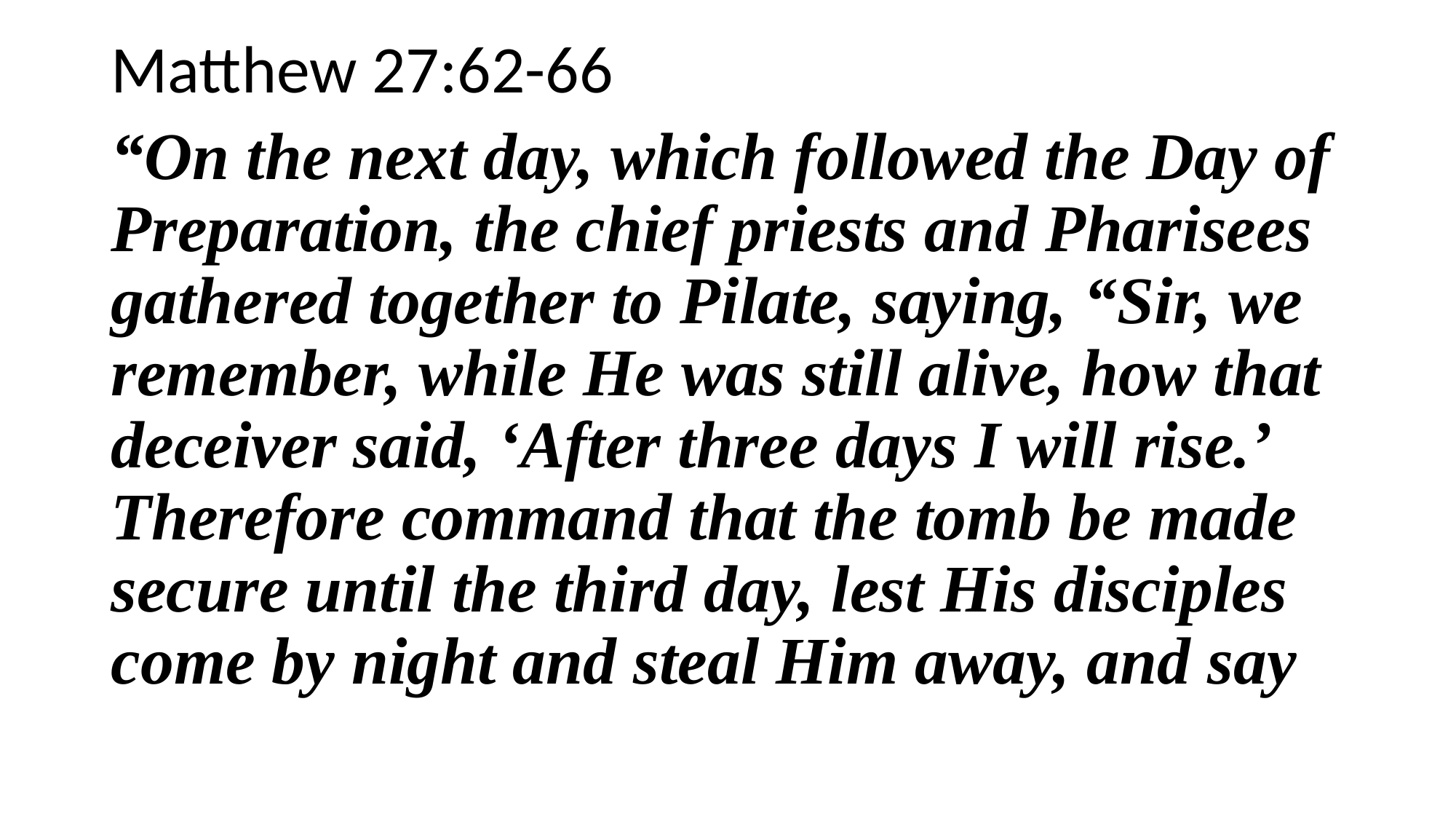

Matthew 27:62-66
“On the next day, which followed the Day of Preparation, the chief priests and Pharisees gathered together to Pilate, saying, “Sir, we remember, while He was still alive, how that deceiver said, ‘After three days I will rise.’  Therefore command that the tomb be made secure until the third day, lest His disciples come by night and steal Him away, and say